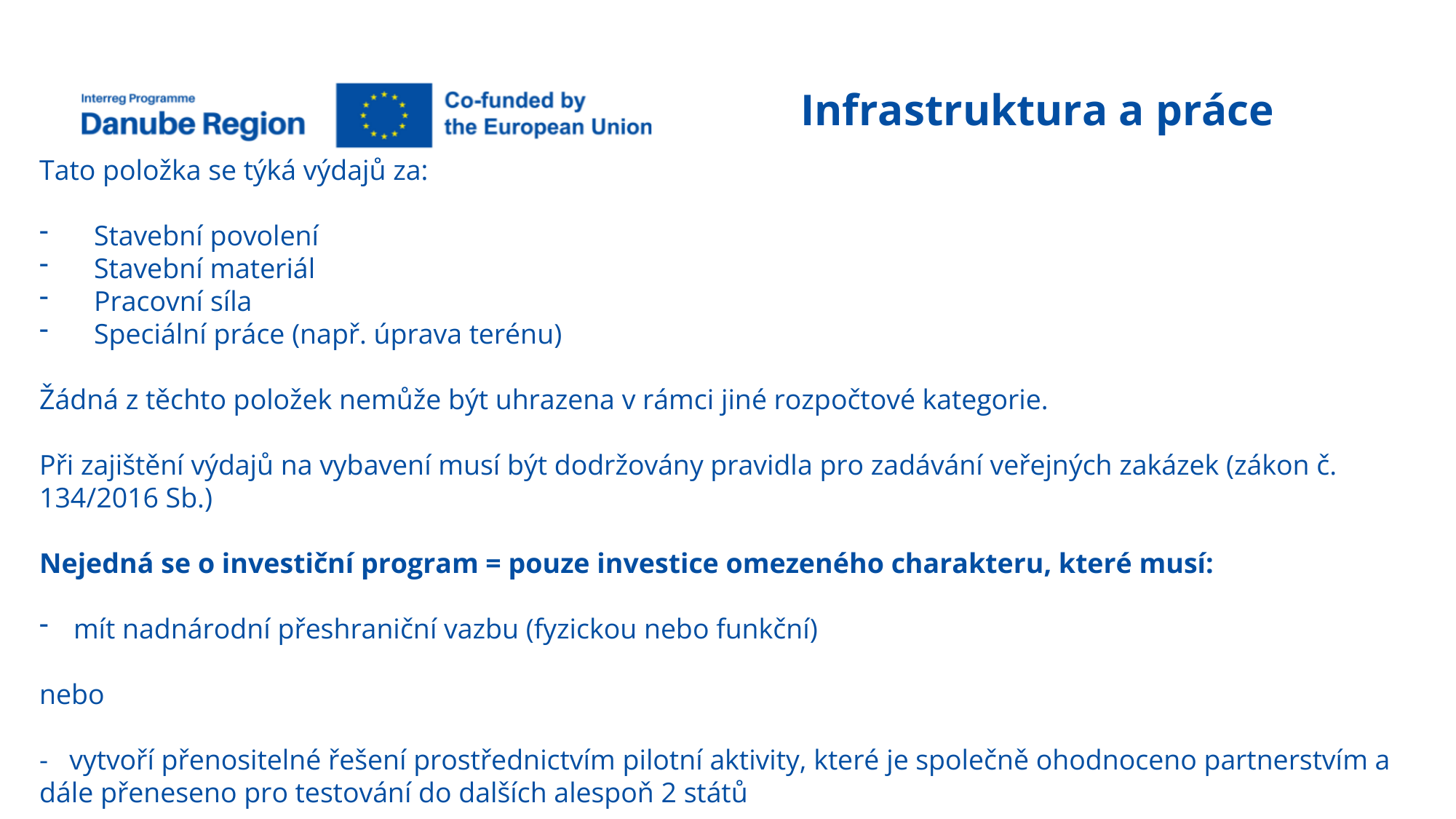

Infrastruktura a práce
Tato položka se týká výdajů za:

Stavební povolení
Stavební materiál
Pracovní síla
Speciální práce (např. úprava terénu)

Žádná z těchto položek nemůže být uhrazena v rámci jiné rozpočtové kategorie.

Při zajištění výdajů na vybavení musí být dodržovány pravidla pro zadávání veřejných zakázek (zákon č. 134/2016 Sb.)

Nejedná se o investiční program = pouze investice omezeného charakteru, které musí:

mít nadnárodní přeshraniční vazbu (fyzickou nebo funkční)

nebo

-   vytvoří přenositelné řešení prostřednictvím pilotní aktivity, které je společně ohodnoceno partnerstvím a   dále přeneseno pro testování do dalších alespoň 2 států